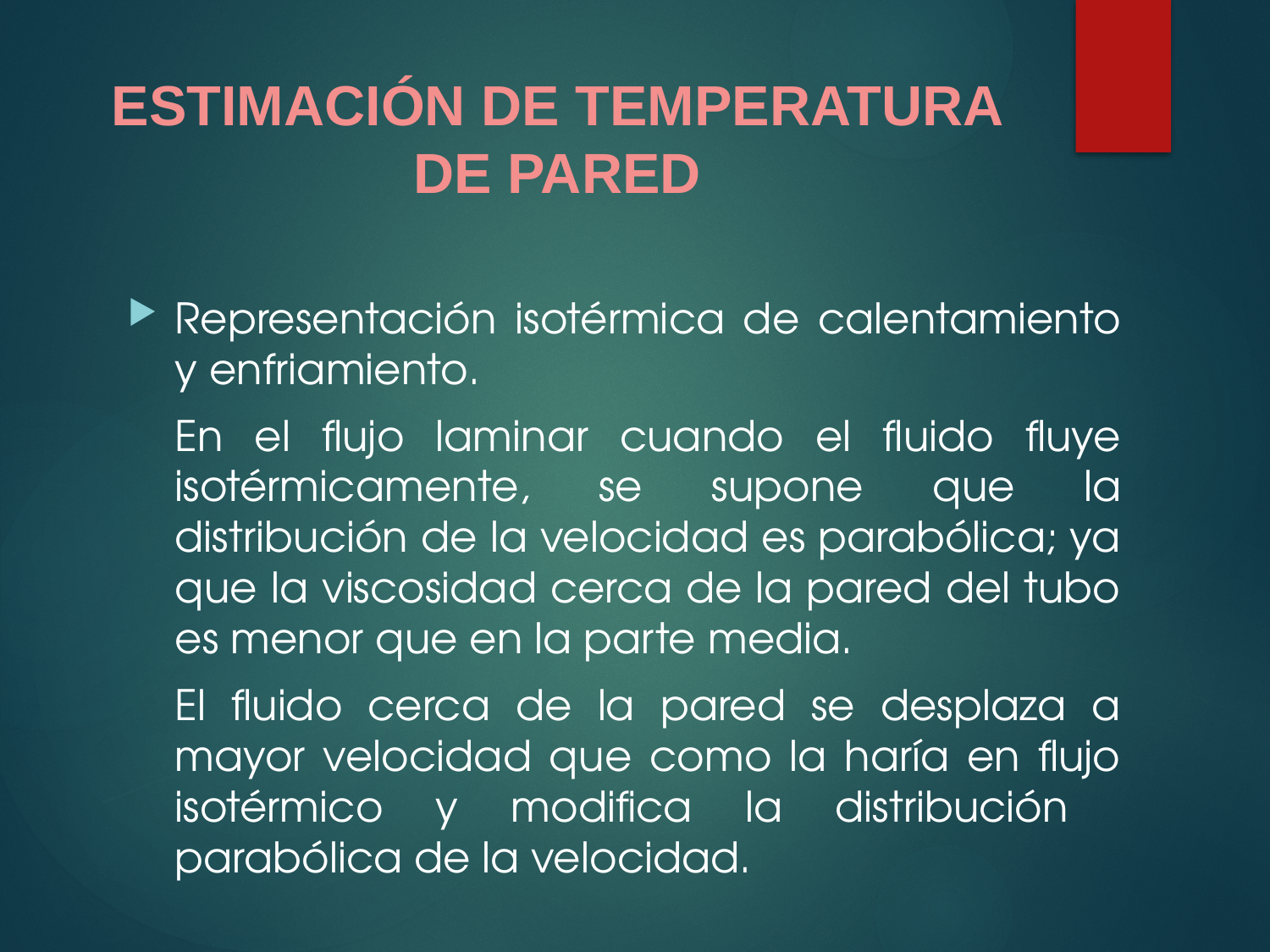

# ESTIMACIÓN DE TEMPERATURA DE PARED
Representación isotérmica de calentamiento y enfriamiento.
	En el flujo laminar cuando el fluido fluye isotérmicamente, se supone que la distribución de la velocidad es parabólica; ya que la viscosidad cerca de la pared del tubo es menor que en la parte media.
	El fluido cerca de la pared se desplaza a mayor velocidad que como la haría en flujo isotérmico y modifica la distribución  parabólica de la velocidad.